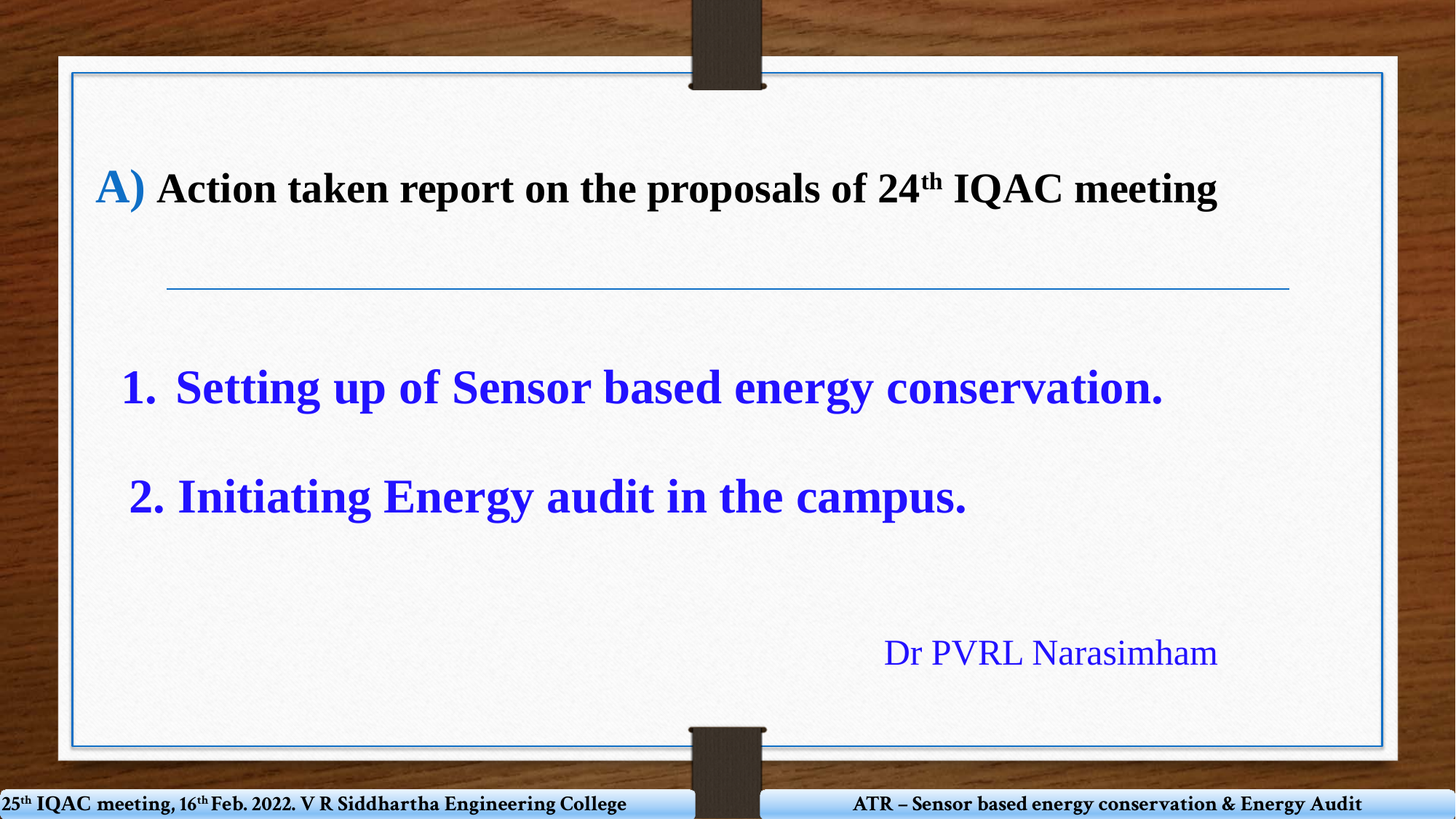

Action taken report on the proposals of 24th IQAC meeting
Setting up of Sensor based energy conservation.
2. Initiating Energy audit in the campus.
Dr PVRL Narasimham
25th IQAC meeting, 16th Feb. 2022. V R Siddhartha Engineering College
ATR – Sensor based energy conservation & Energy Audit